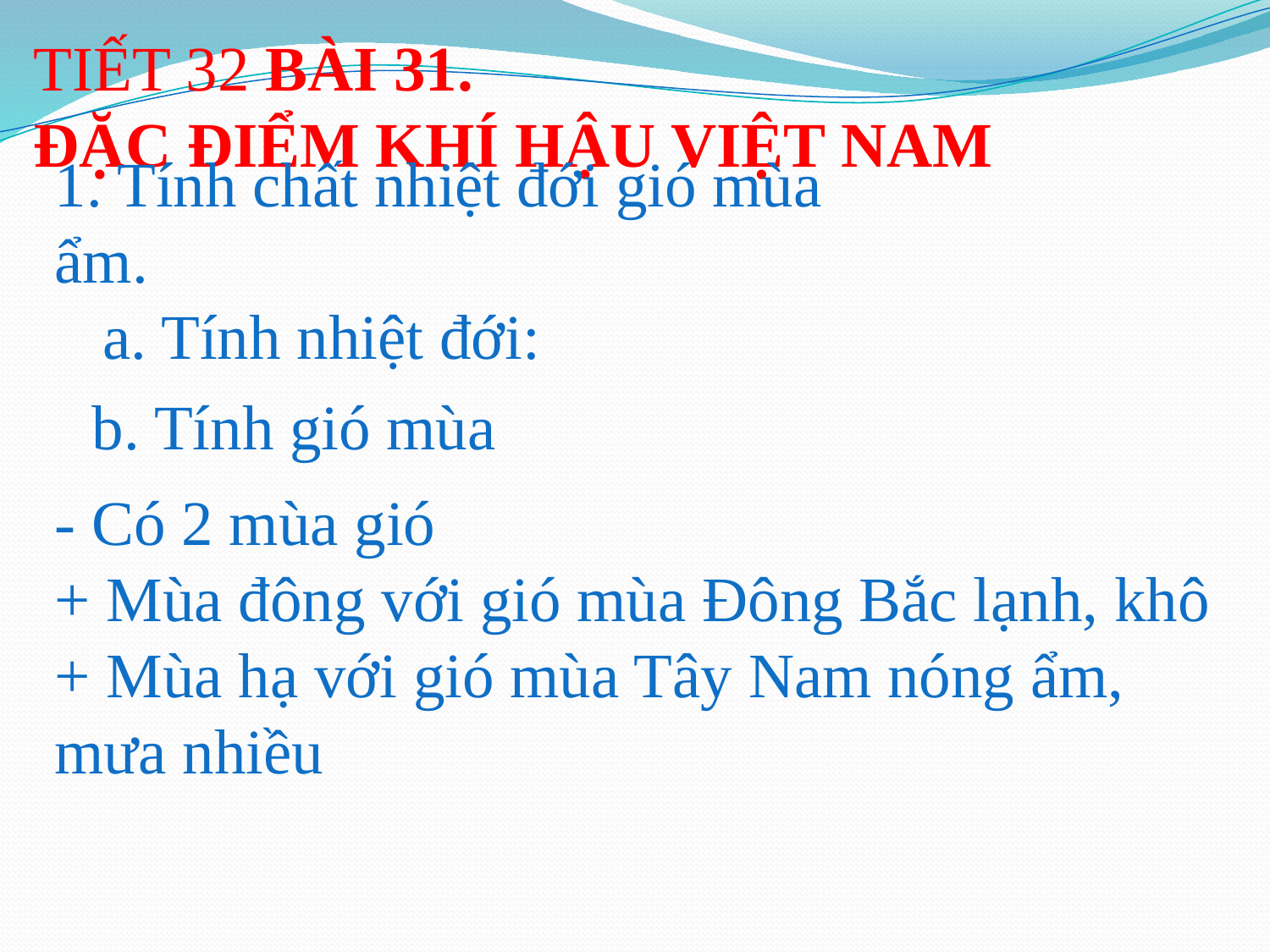

TIẾT 32 BÀI 31.
ĐẶC ĐIỂM KHÍ HẬU VIỆT NAM
1. Tính chất nhiệt đới gió mùa ẩm.
   a. Tính nhiệt đới:

 b. Tính gió mùa

- Có 2 mùa gió
+ Mùa đông với gió mùa Đông Bắc lạnh, khô
+ Mùa hạ với gió mùa Tây Nam nóng ẩm, mưa nhiều